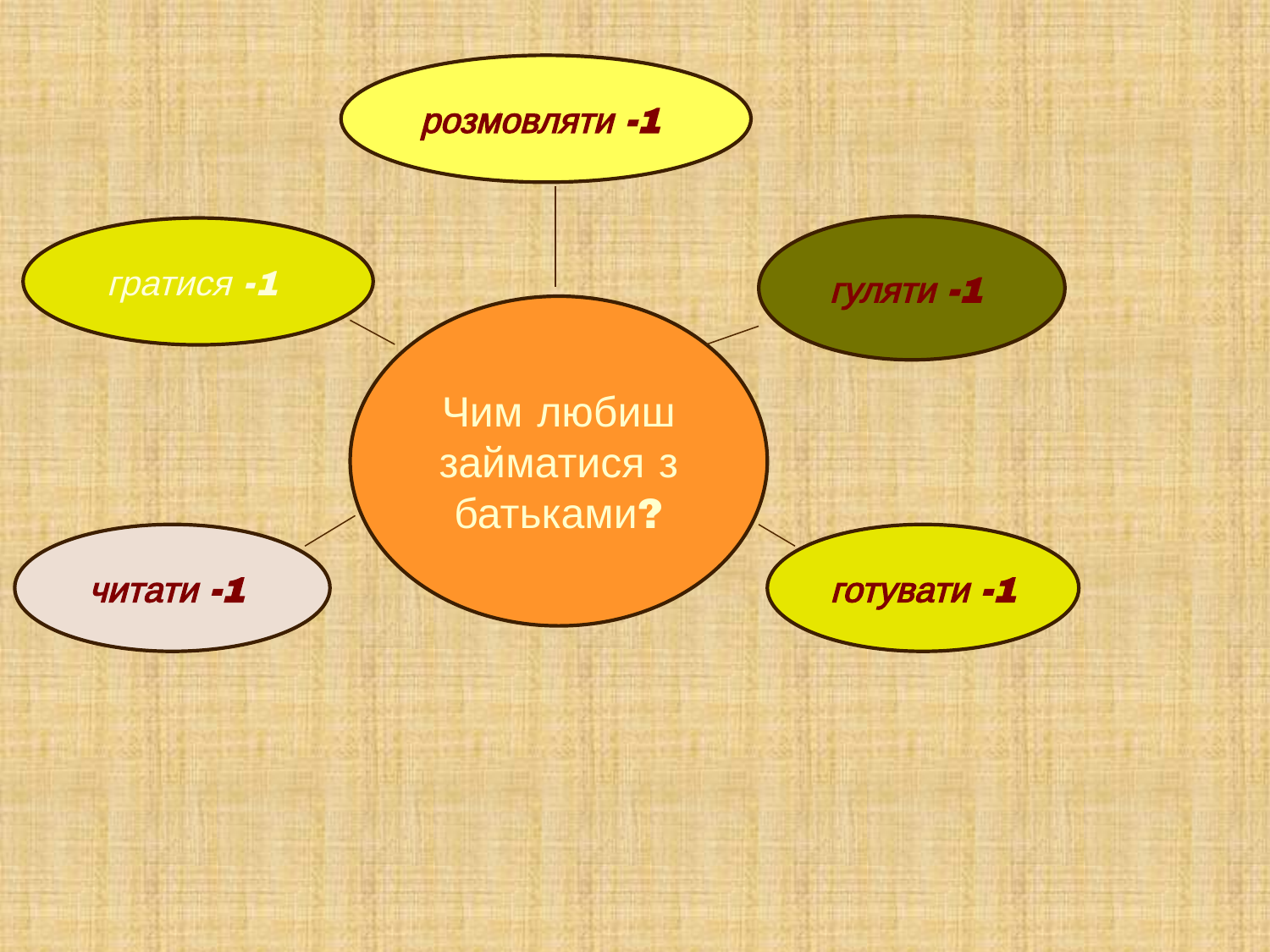

розмовляти -1
гуляти -1
гратися -1
Чим любиш займатися з батьками?
читати -1
готувати -1